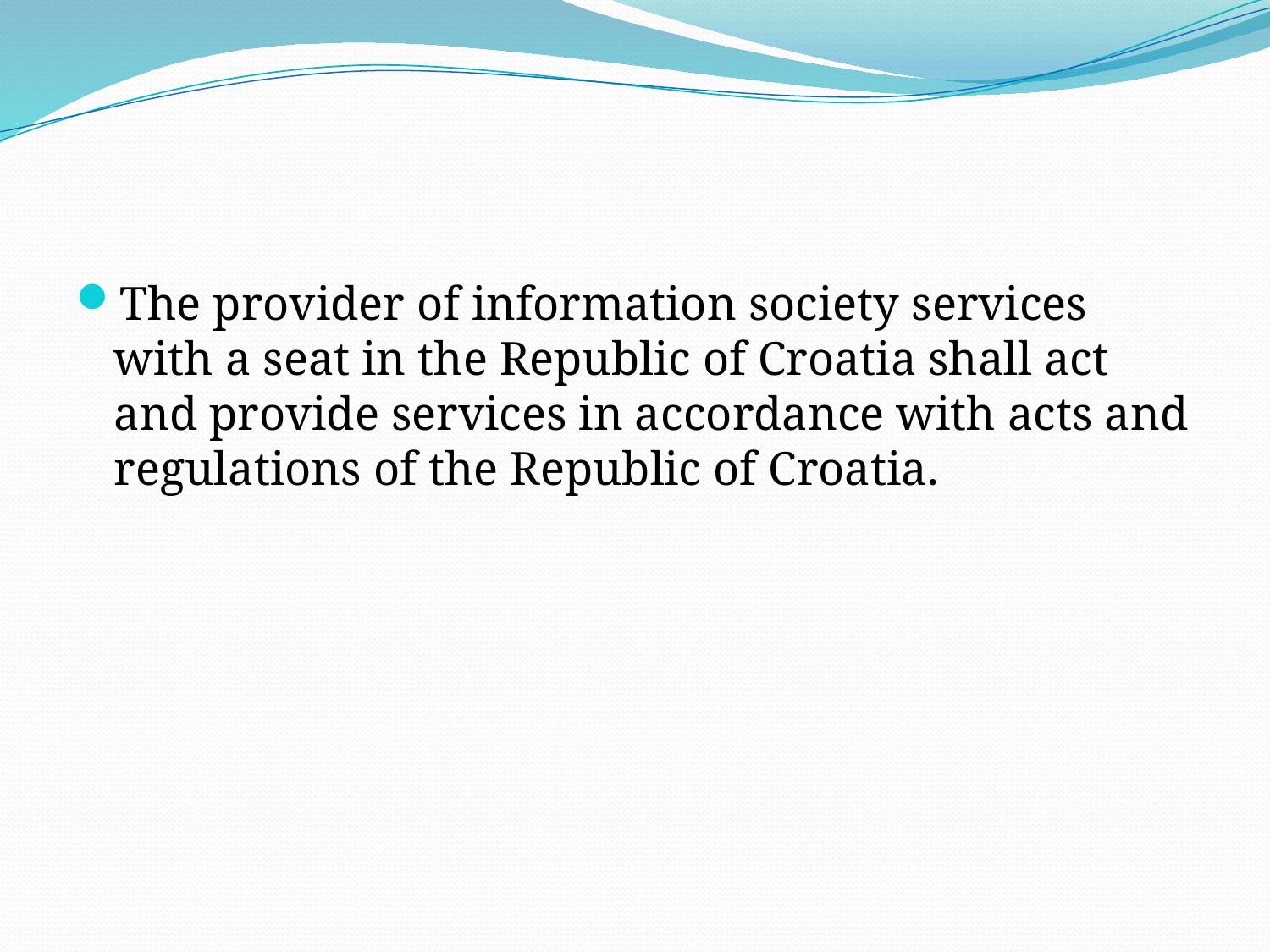

#
The provider of information society services with a seat in the Republic of Croatia shall act and provide services in accordance with acts and regulations of the Republic of Croatia.